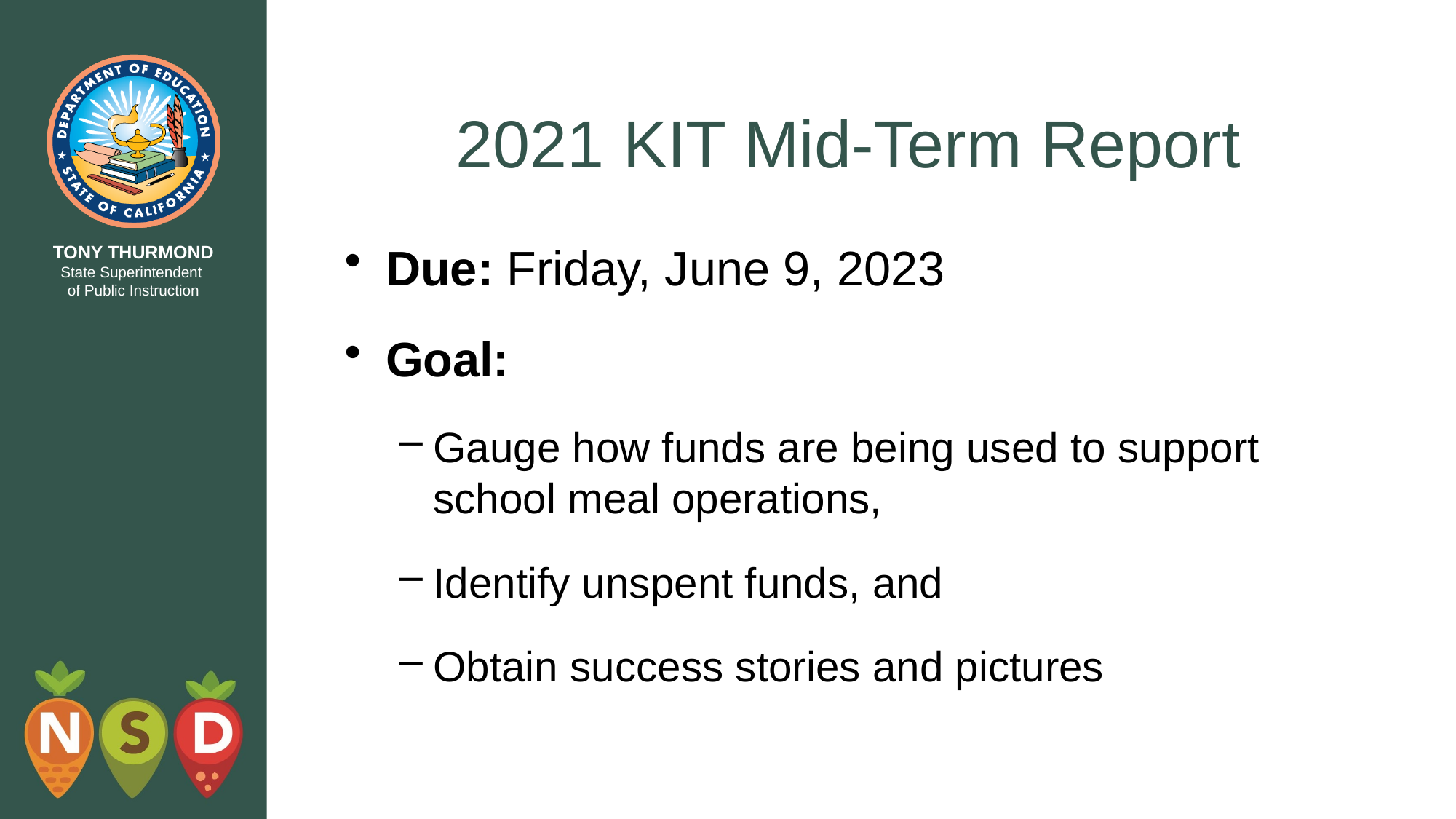

# 2021 KIT Mid-Term Report
Due: Friday, June 9, 2023
Goal:
Gauge how funds are being used to support school meal operations,
Identify unspent funds, and
Obtain success stories and pictures